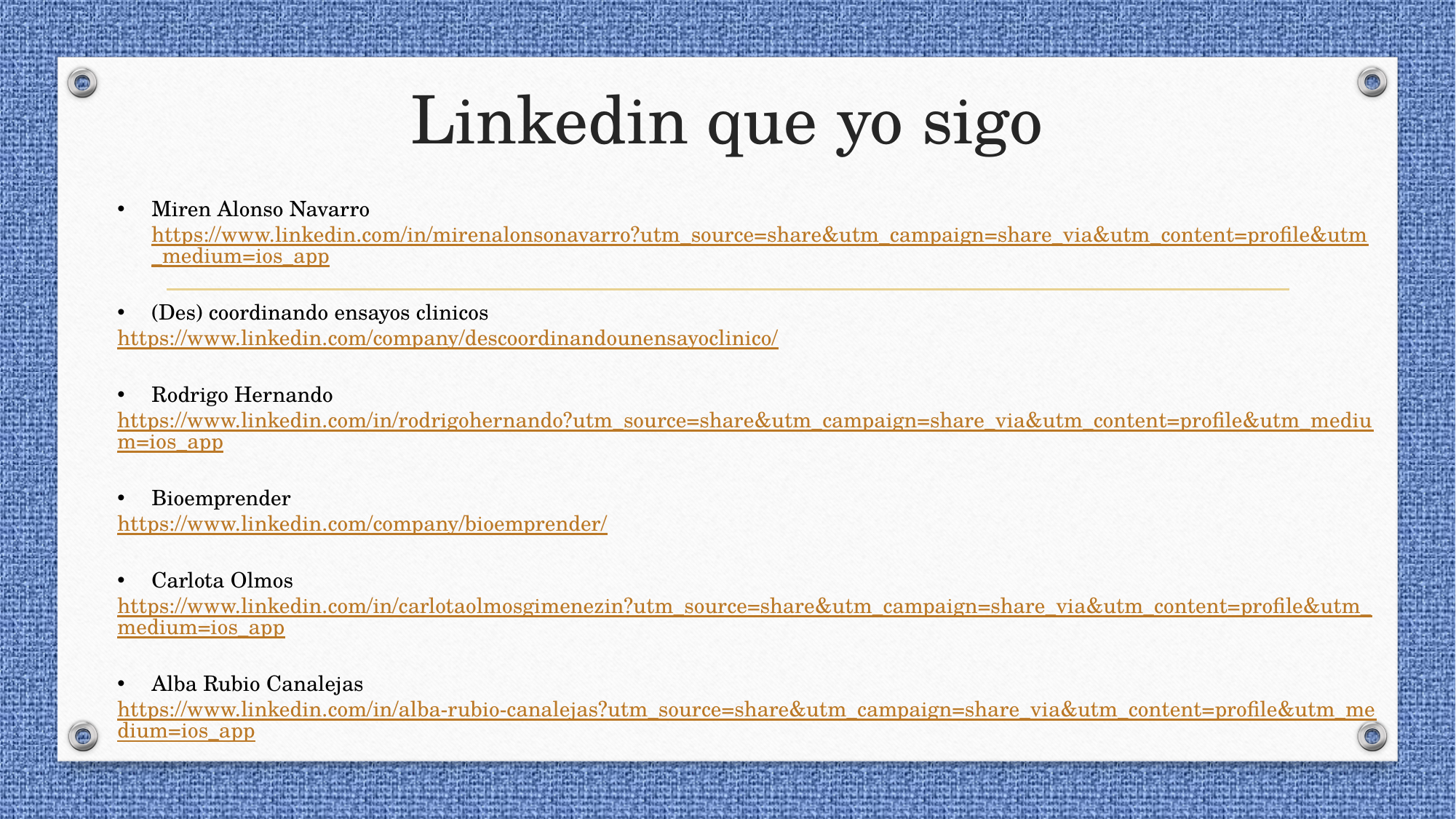

# Linkedin que yo sigo
Miren Alonso Navarro https://www.linkedin.com/in/mirenalonsonavarro?utm_source=share&utm_campaign=share_via&utm_content=profile&utm_medium=ios_app

(Des) coordinando ensayos clinicos
https://www.linkedin.com/company/descoordinandounensayoclinico/

Rodrigo Hernando
https://www.linkedin.com/in/rodrigohernando?utm_source=share&utm_campaign=share_via&utm_content=profile&utm_medium=ios_app

Bioemprender
https://www.linkedin.com/company/bioemprender/

Carlota Olmos
https://www.linkedin.com/in/carlotaolmosgimenezin?utm_source=share&utm_campaign=share_via&utm_content=profile&utm_medium=ios_app

Alba Rubio Canalejas
https://www.linkedin.com/in/alba-rubio-canalejas?utm_source=share&utm_campaign=share_via&utm_content=profile&utm_medium=ios_app